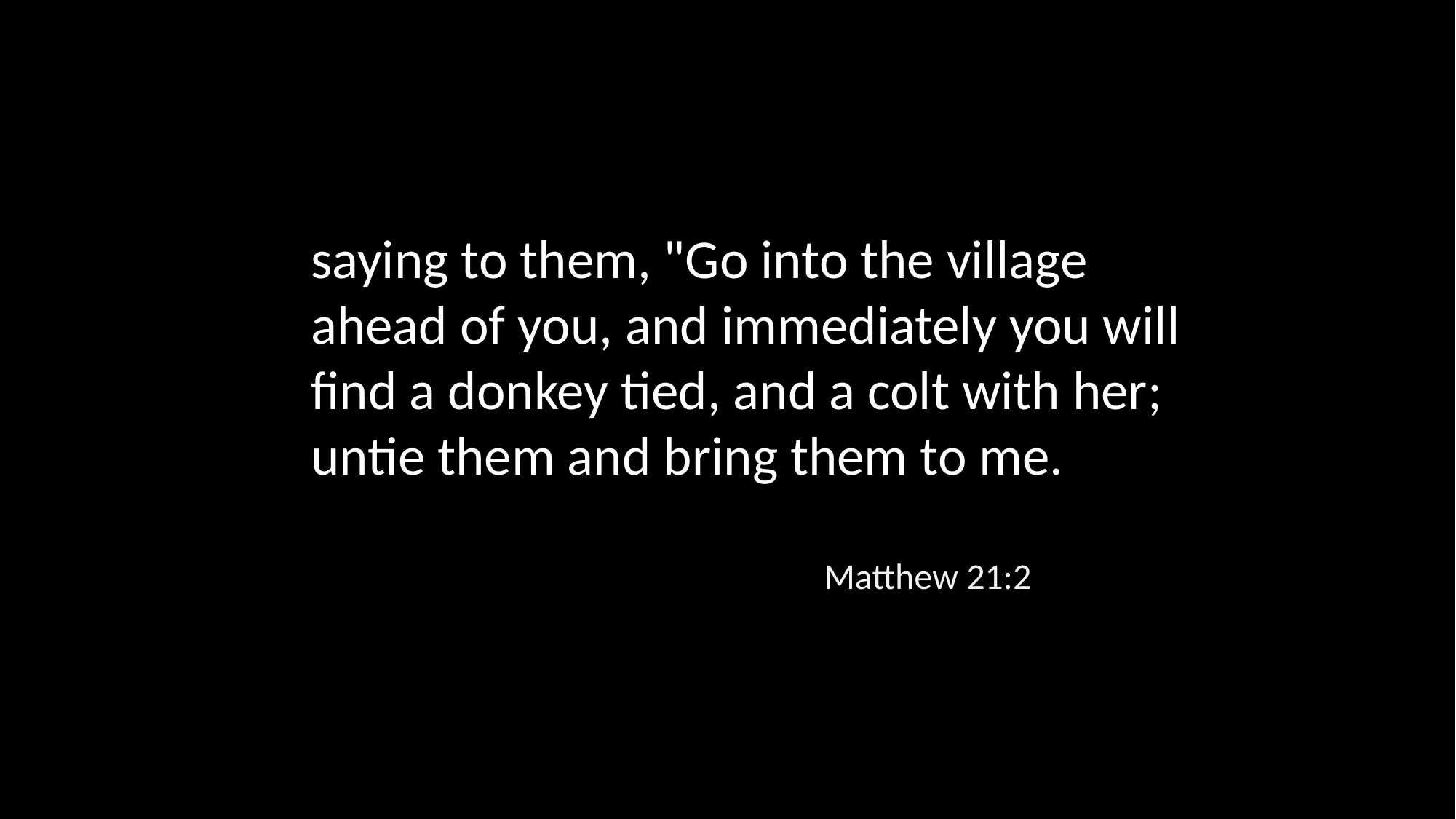

saying to them, "Go into the village ahead of you, and immediately you will find a donkey tied, and a colt with her; untie them and bring them to me.
Matthew 21:2